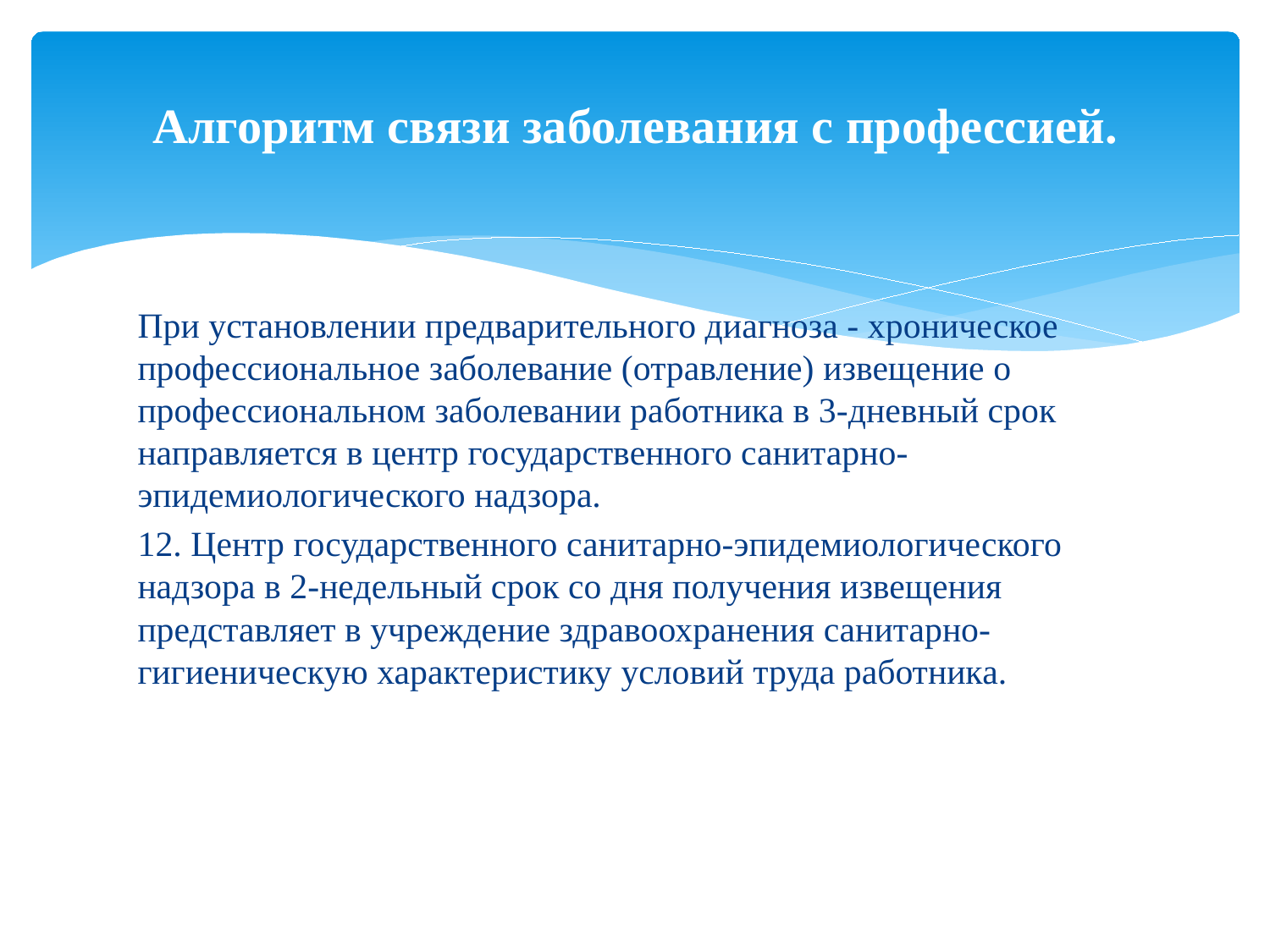

# Алгоритм связи заболевания с профессией.
При установлении предварительного диагноза - хроническое профессиональное заболевание (отравление) извещение о профессиональном заболевании работника в 3-дневный срок направляется в центр государственного санитарно-эпидемиологического надзора.
12. Центр государственного санитарно-эпидемиологического надзора в 2-недельный срок со дня получения извещения представляет в учреждение здравоохранения санитарно-гигиеническую характеристику условий труда работника.